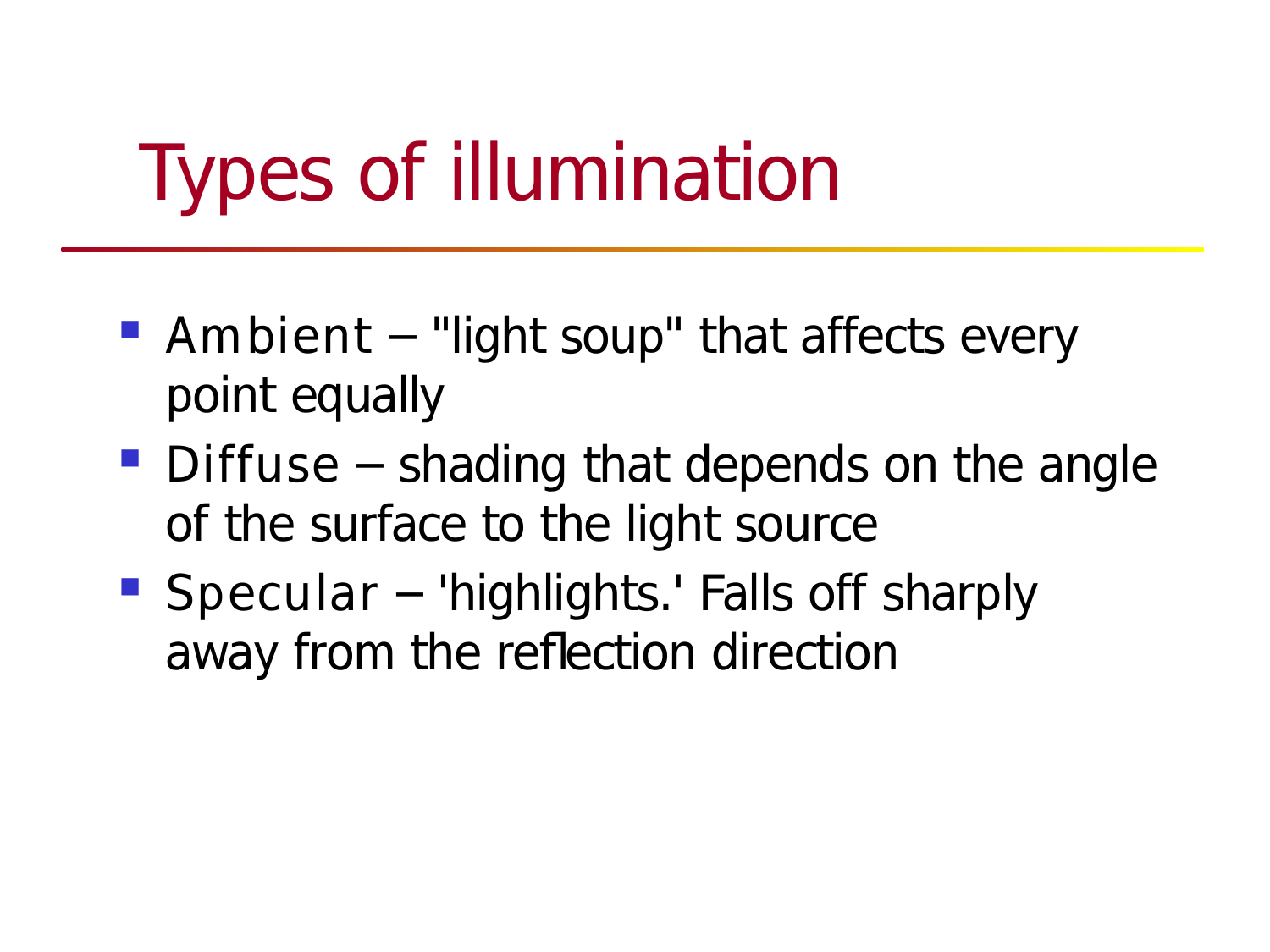

# Types of illumination
Ambient – "light soup" that affects every point equally
Diffuse – shading that depends on the angle of the surface to the light source
Specular – 'highlights.' Falls off sharply away from the reflection direction